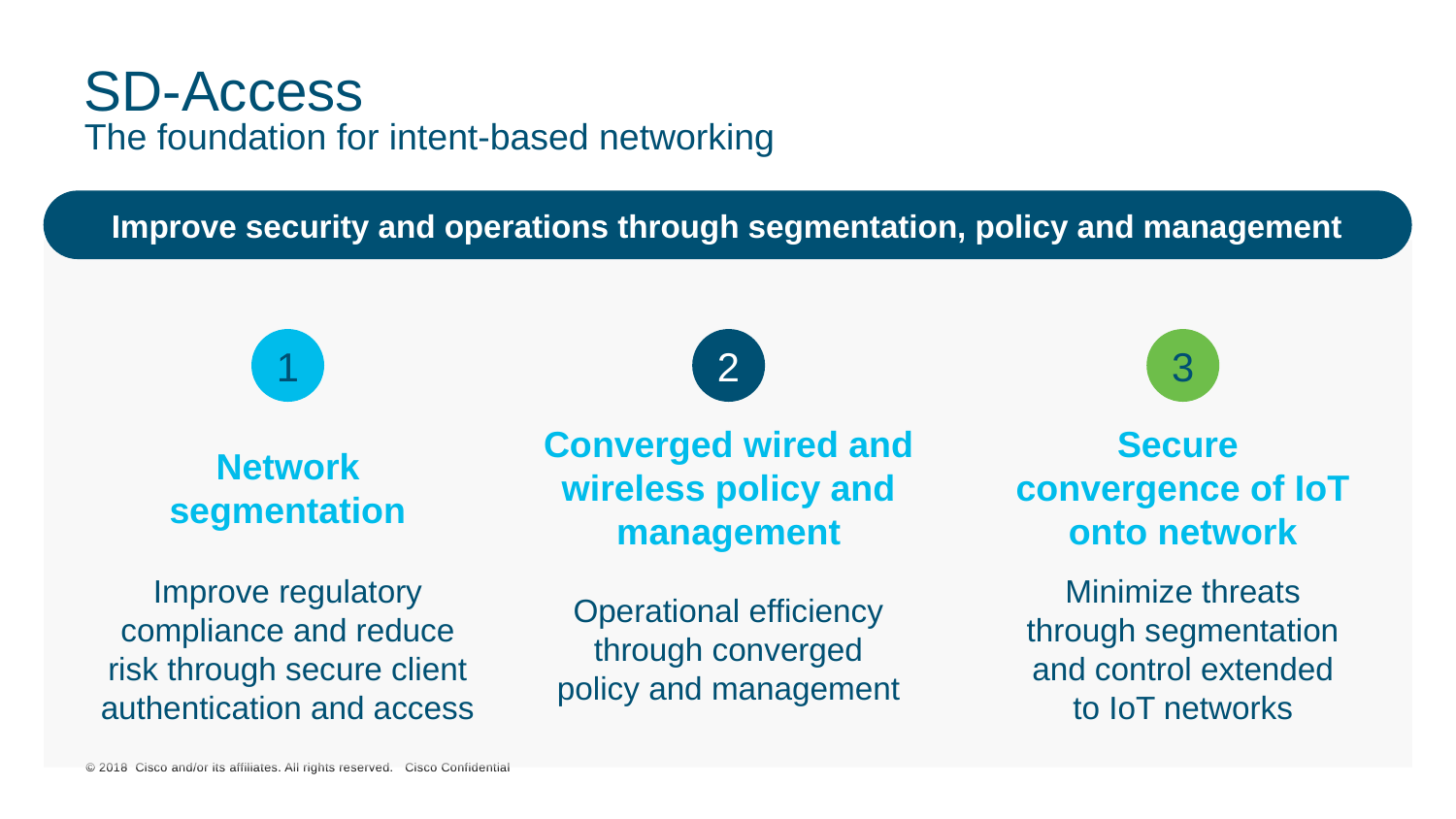

# SD-Access The foundation for intent-based networking
Improve security and operations through segmentation, policy and management

1
Network segmentation
Improve regulatory compliance and reduce risk through secure client authentication and access
2
Converged wired and wireless policy and management
Operational efficiency through converged policy and management
3
Secure
convergence of IoT onto network
Minimize threats through segmentation and control extended to IoT networks